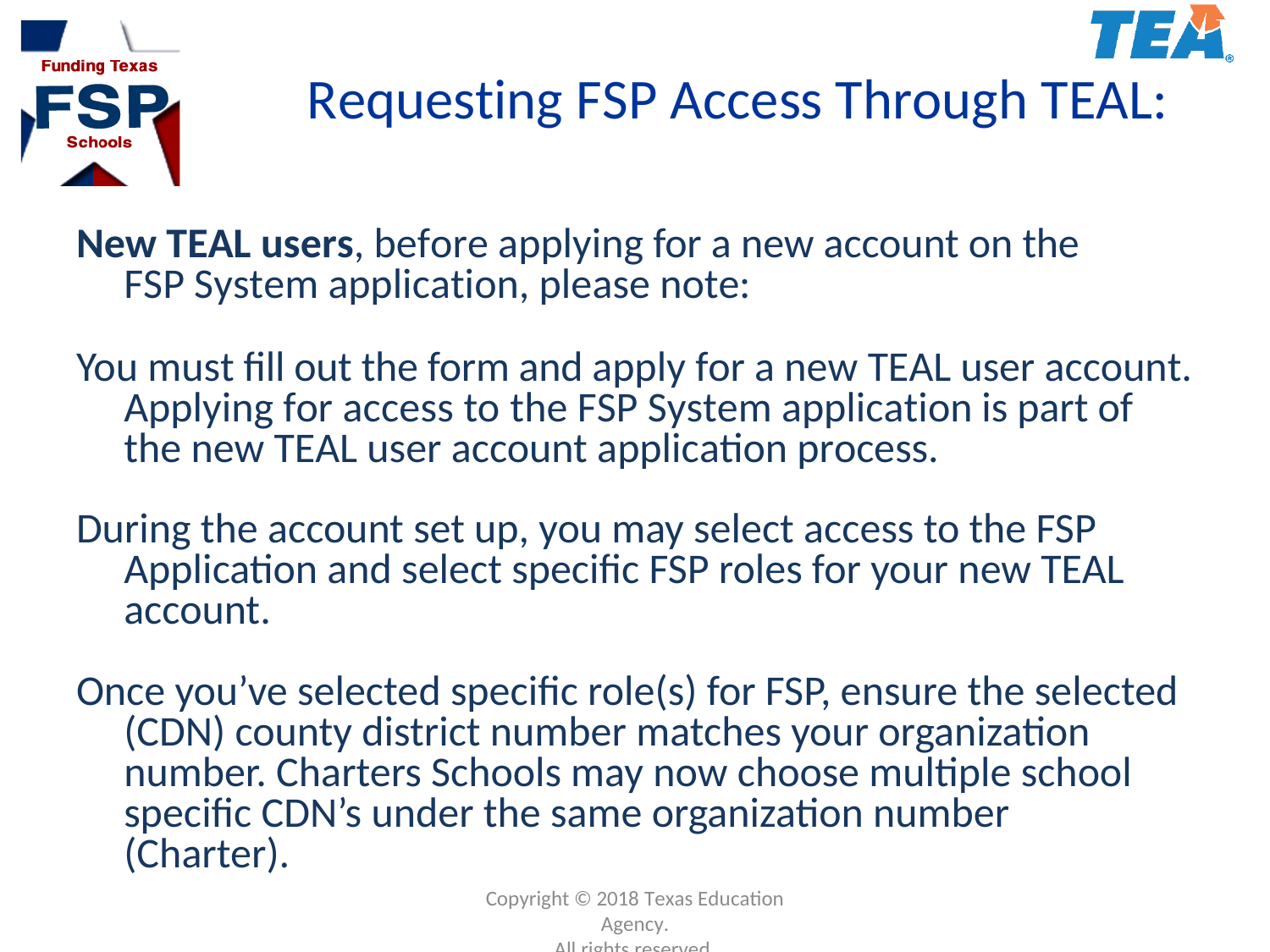

# Requesting FSP Access Through TEAL:

New TEAL users, before applying for a new account on the FSP System application, please note:

You must fill out the form and apply for a new TEAL user account. Applying for access to the FSP System application is part of the new TEAL user account application process.

During the account set up, you may select access to the FSP Application and select specific FSP roles for your new TEAL account.

Once you’ve selected specific role(s) for FSP, ensure the selected (CDN) county district number matches your organization number. Charters Schools may now choose multiple school specific CDN’s under the same organization number  (Charter).
Copyright © 2018 Texas Education Agency.
All rights reserved.